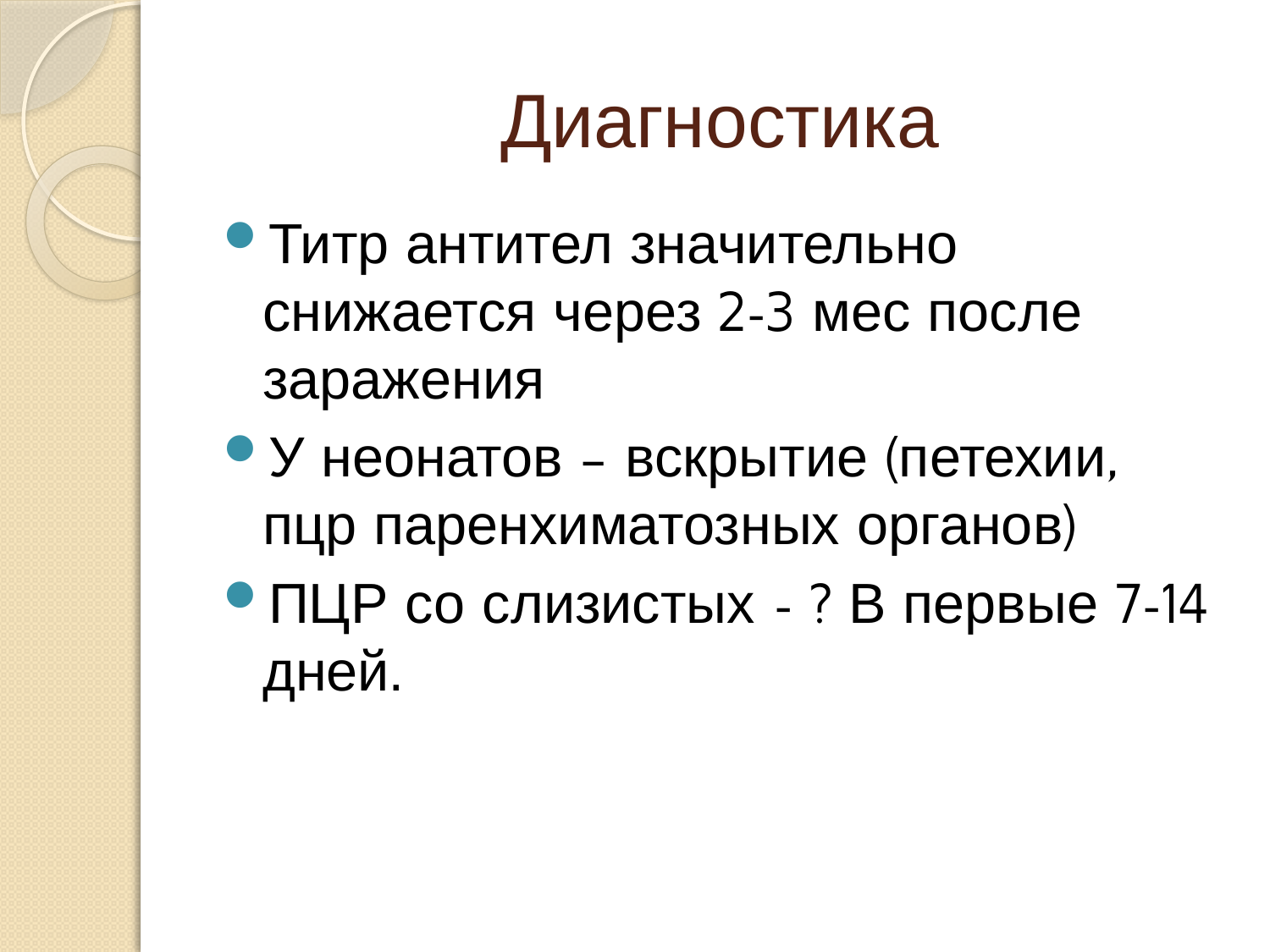

# Диагностика
Титр антител значительно снижается через 2-3 мес после заражения
У неонатов – вскрытие (петехии, пцр паренхиматозных органов)
ПЦР со слизистых - ? В первые 7-14 дней.